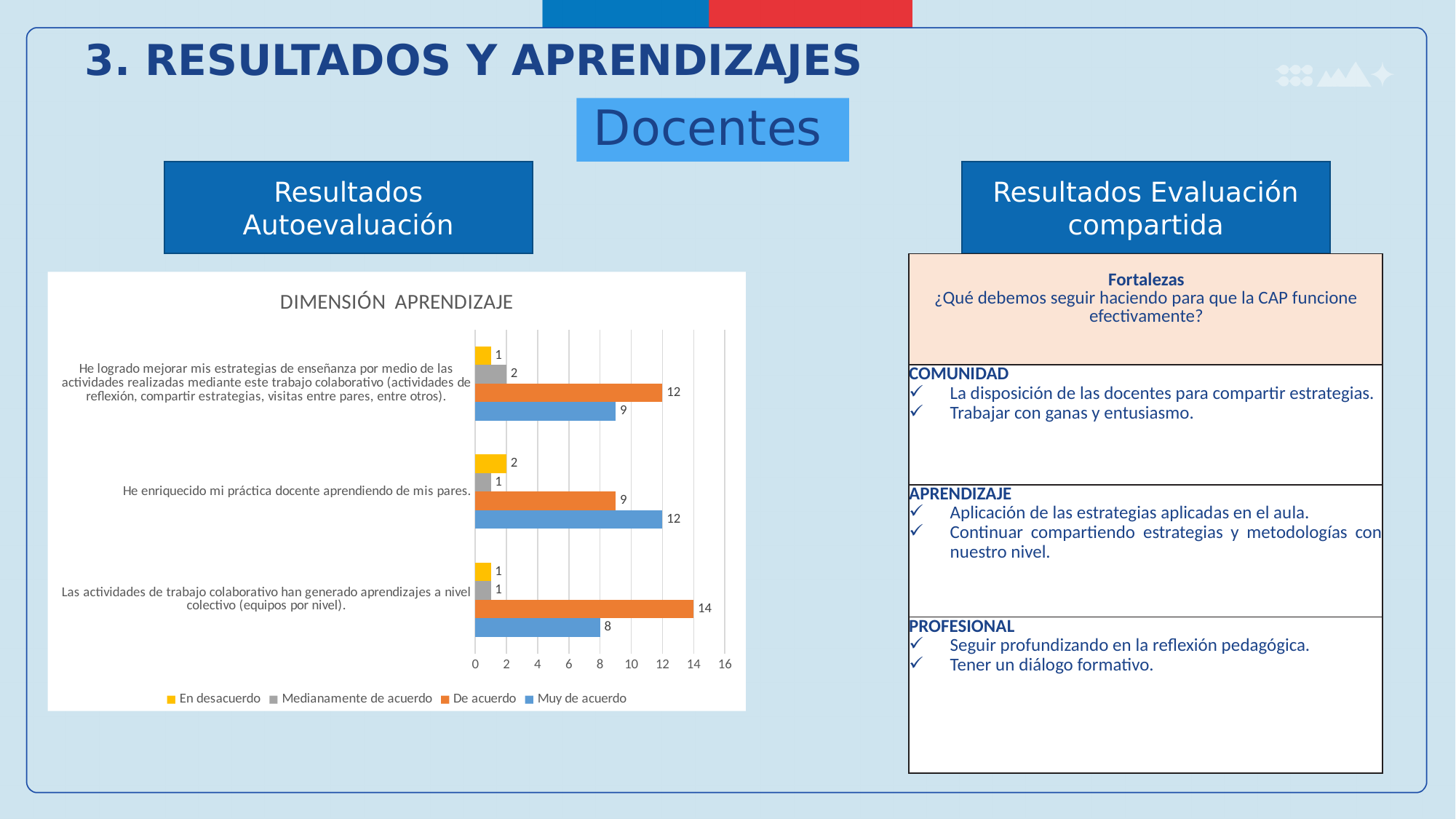

3. RESULTADOS Y APRENDIZAJES
Docentes
Resultados Autoevaluación
Resultados Evaluación compartida
| Fortalezas ¿Qué debemos seguir haciendo para que la CAP funcione efectivamente? |
| --- |
| COMUNIDAD La disposición de las docentes para compartir estrategias. Trabajar con ganas y entusiasmo. |
| APRENDIZAJE Aplicación de las estrategias aplicadas en el aula. Continuar compartiendo estrategias y metodologías con nuestro nivel. |
| PROFESIONAL Seguir profundizando en la reflexión pedagógica. Tener un diálogo formativo. |

### Chart: DIMENSIÓN  APRENDIZAJE

| Category | Muy de acuerdo | De acuerdo | Medianamente de acuerdo | En desacuerdo |
|---|---|---|---|---|
| Las actividades de trabajo colaborativo han generado aprendizajes a nivel colectivo (equipos por nivel). | 8.0 | 14.0 | 1.0 | 1.0 |
| He enriquecido mi práctica docente aprendiendo de mis pares. | 12.0 | 9.0 | 1.0 | 2.0 |
| He logrado mejorar mis estrategias de enseñanza por medio de las actividades realizadas mediante este trabajo colaborativo (actividades de reflexión, compartir estrategias, visitas entre pares, entre otros). | 9.0 | 12.0 | 2.0 | 1.0 |